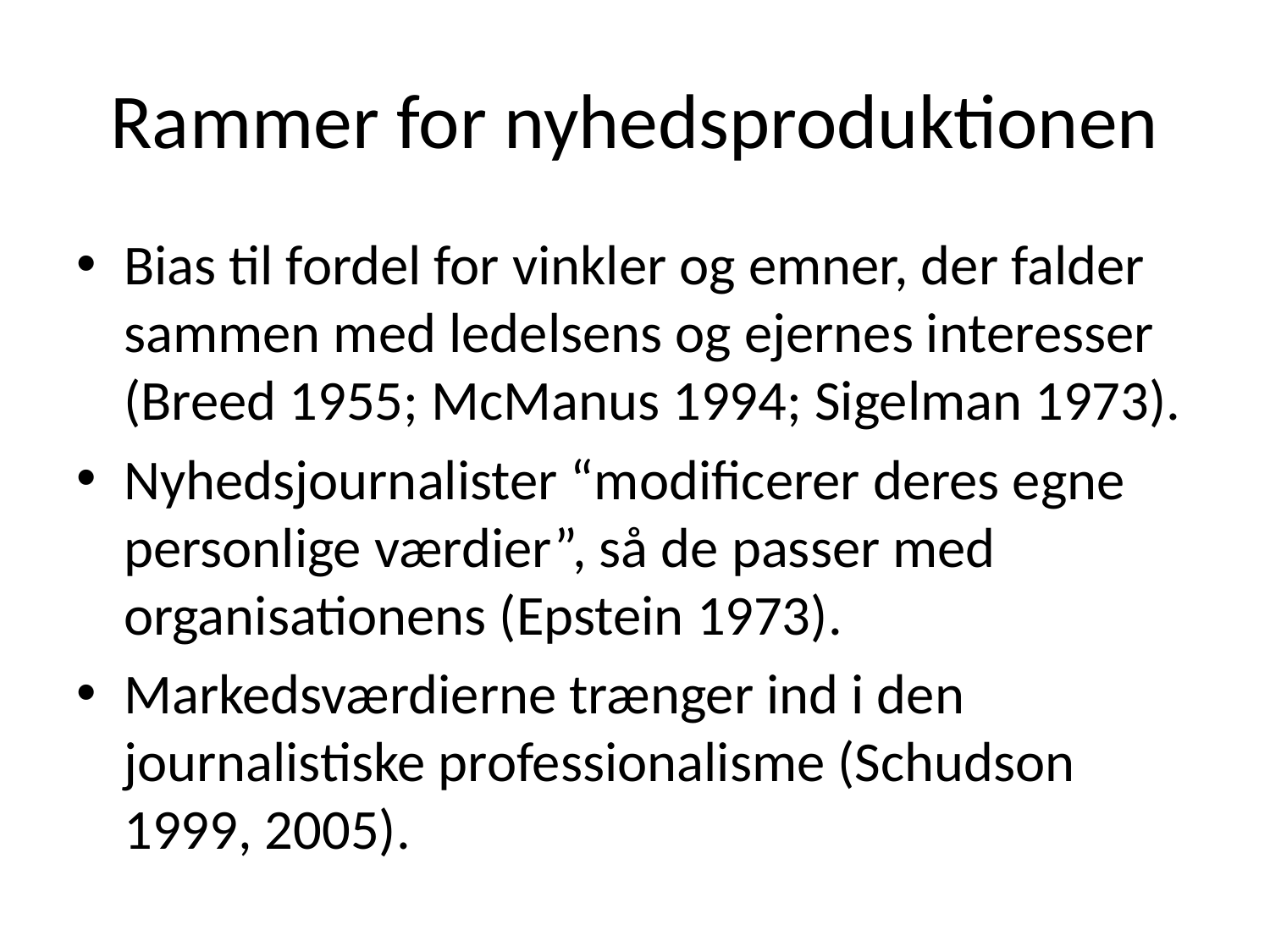

# Rammer for nyhedsproduktionen
Bias til fordel for vinkler og emner, der falder sammen med ledelsens og ejernes interesser (Breed 1955; McManus 1994; Sigelman 1973).
Nyhedsjournalister “modificerer deres egne personlige værdier”, så de passer med organisationens (Epstein 1973).
Markedsværdierne trænger ind i den journalistiske professionalisme (Schudson 1999, 2005).